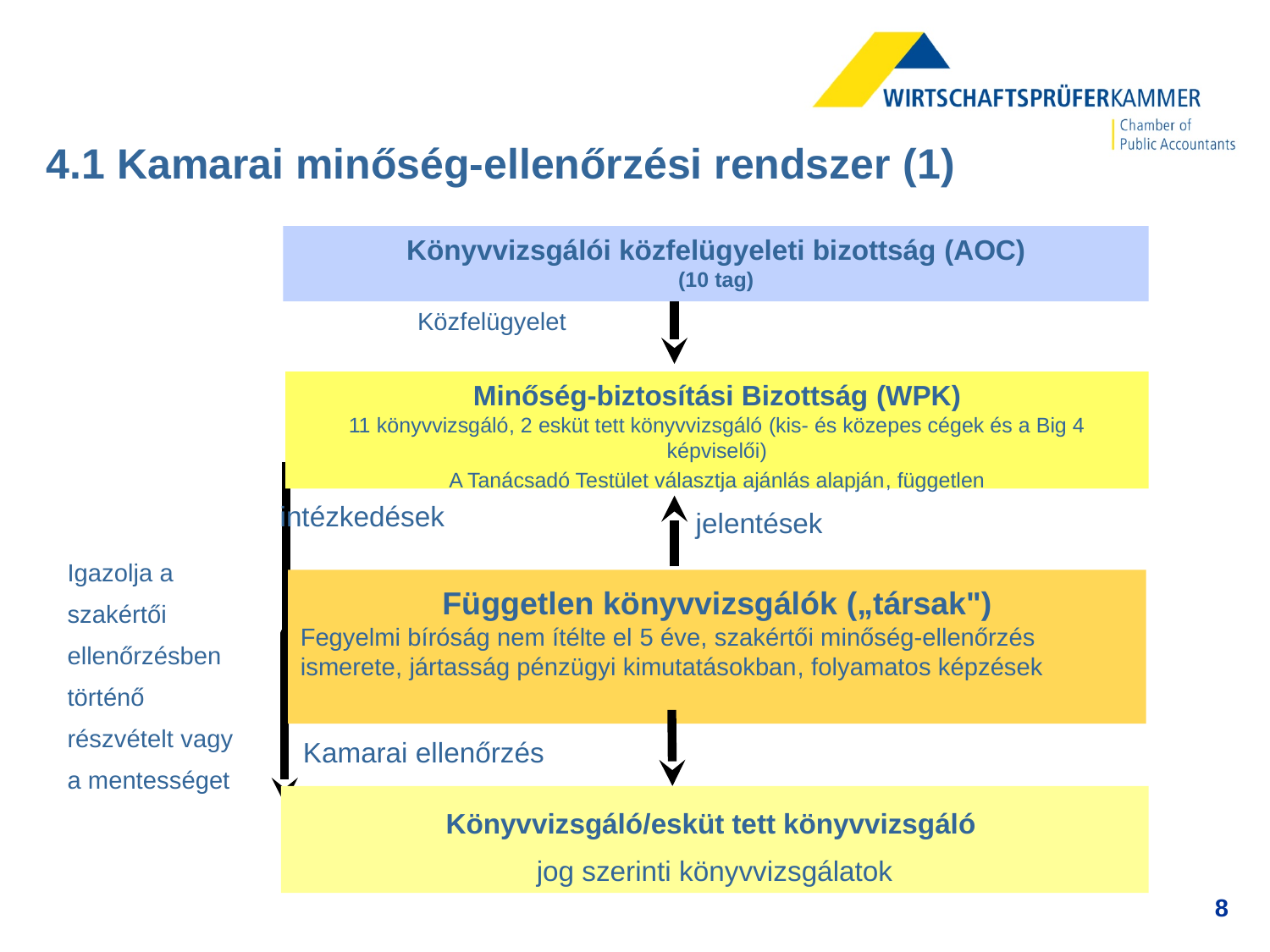

# 4.1 Kamarai minőség-ellenőrzési rendszer (1)

Könyvvizsgálói közfelügyeleti bizottság (AOC)
(10 tag)
Közfelügyelet
Minőség-biztosítási Bizottság (WPK)
11 könyvvizsgáló, 2 esküt tett könyvvizsgáló (kis- és közepes cégek és a Big 4 képviselői)
A Tanácsadó Testület választja ajánlás alapján, független
intézkedések
jelentések
Igazolja a szakértői ellenőrzésben történő részvételt vagy a mentességet
Független könyvvizsgálók („társak")
Fegyelmi bíróság nem ítélte el 5 éve, szakértői minőség-ellenőrzés
ismerete, jártasság pénzügyi kimutatásokban, folyamatos képzések

Kamarai ellenőrzés
Könyvvizsgáló/esküt tett könyvvizsgáló
jog szerinti könyvvizsgálatok

8